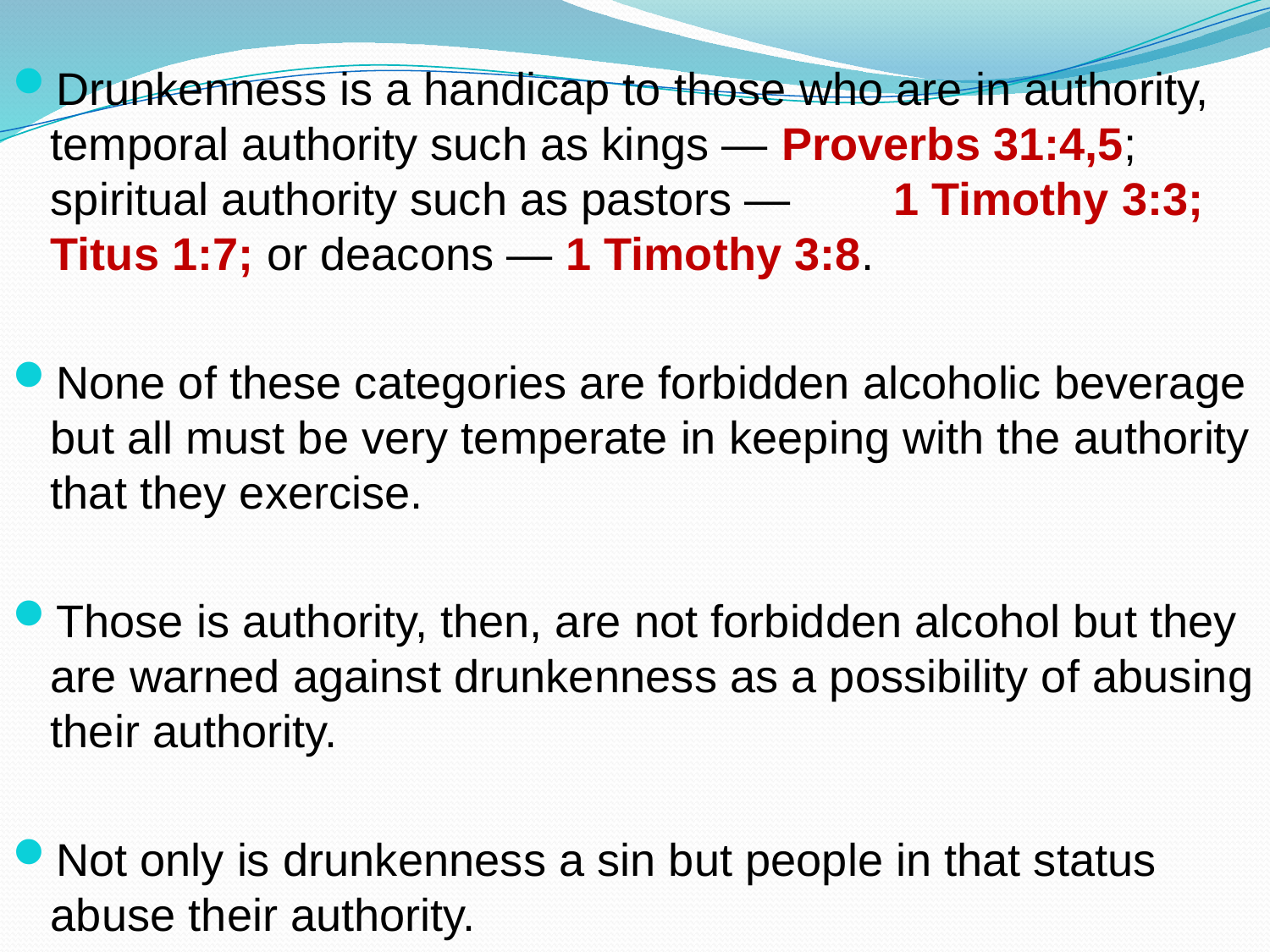

Drunkenness is a handicap to those who are in authority, temporal authority such as kings — Proverbs 31:4,5; spiritual authority such as pastors —        1 Timothy 3:3; Titus 1:7; or deacons — 1 Timothy 3:8.

None of these categories are forbidden alcoholic beverage but all must be very temperate in keeping with the authority that they exercise.

Those is authority, then, are not forbidden alcohol but they are warned against drunkenness as a possibility of abusing their authority.

Not only is drunkenness a sin but people in that status abuse their authority.